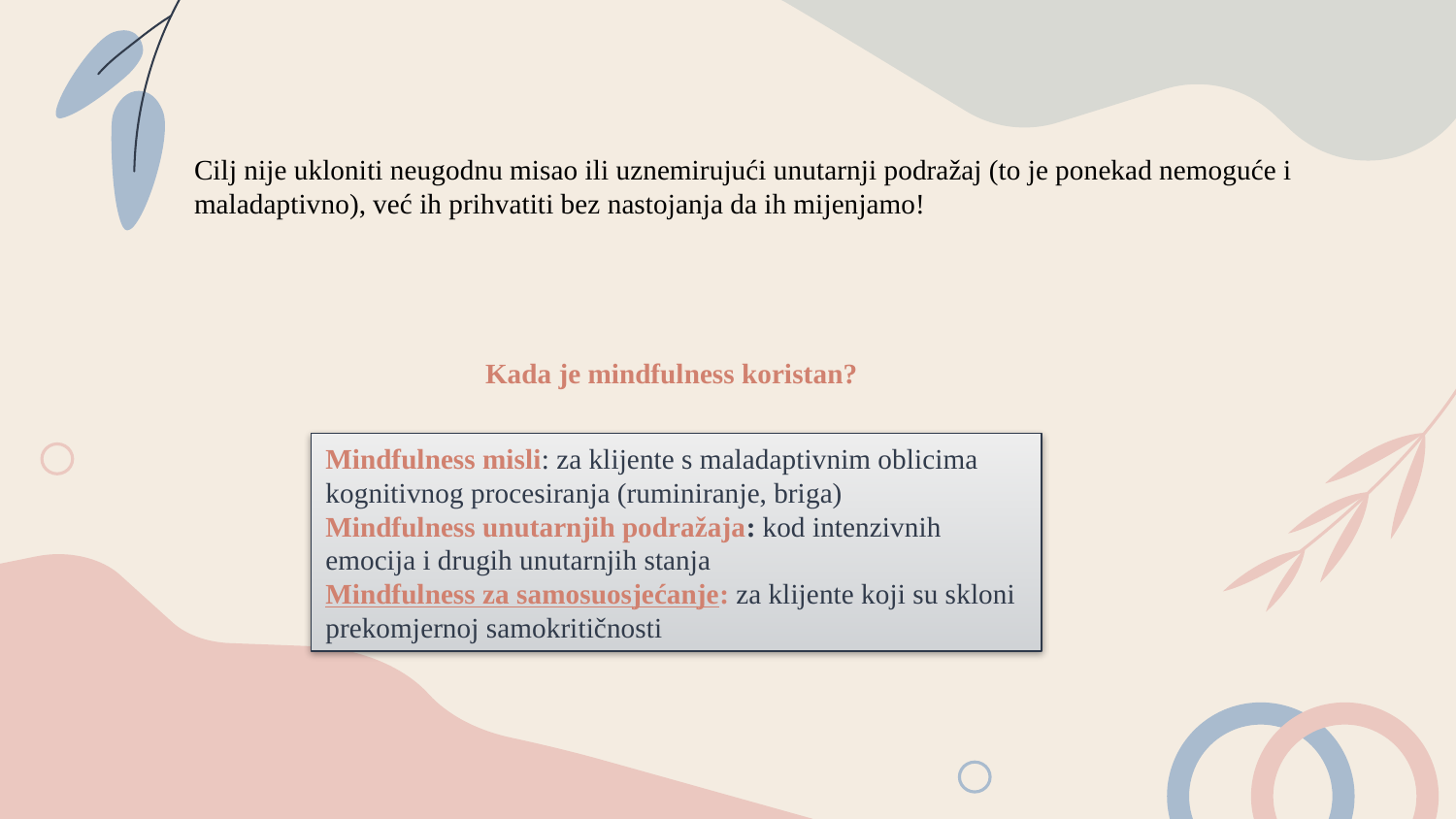

Cilj nije ukloniti neugodnu misao ili uznemirujući unutarnji podražaj (to je ponekad nemoguće i maladaptivno), već ih prihvatiti bez nastojanja da ih mijenjamo!

		Kada je mindfulness koristan?

Mindfulness misli: za klijente s maladaptivnim oblicima kognitivnog procesiranja (ruminiranje, briga)
Mindfulness unutarnjih podražaja: kod intenzivnih emocija i drugih unutarnjih stanja
Mindfulness za samosuosjećanje: za klijente koji su skloni prekomjernoj samokritičnosti